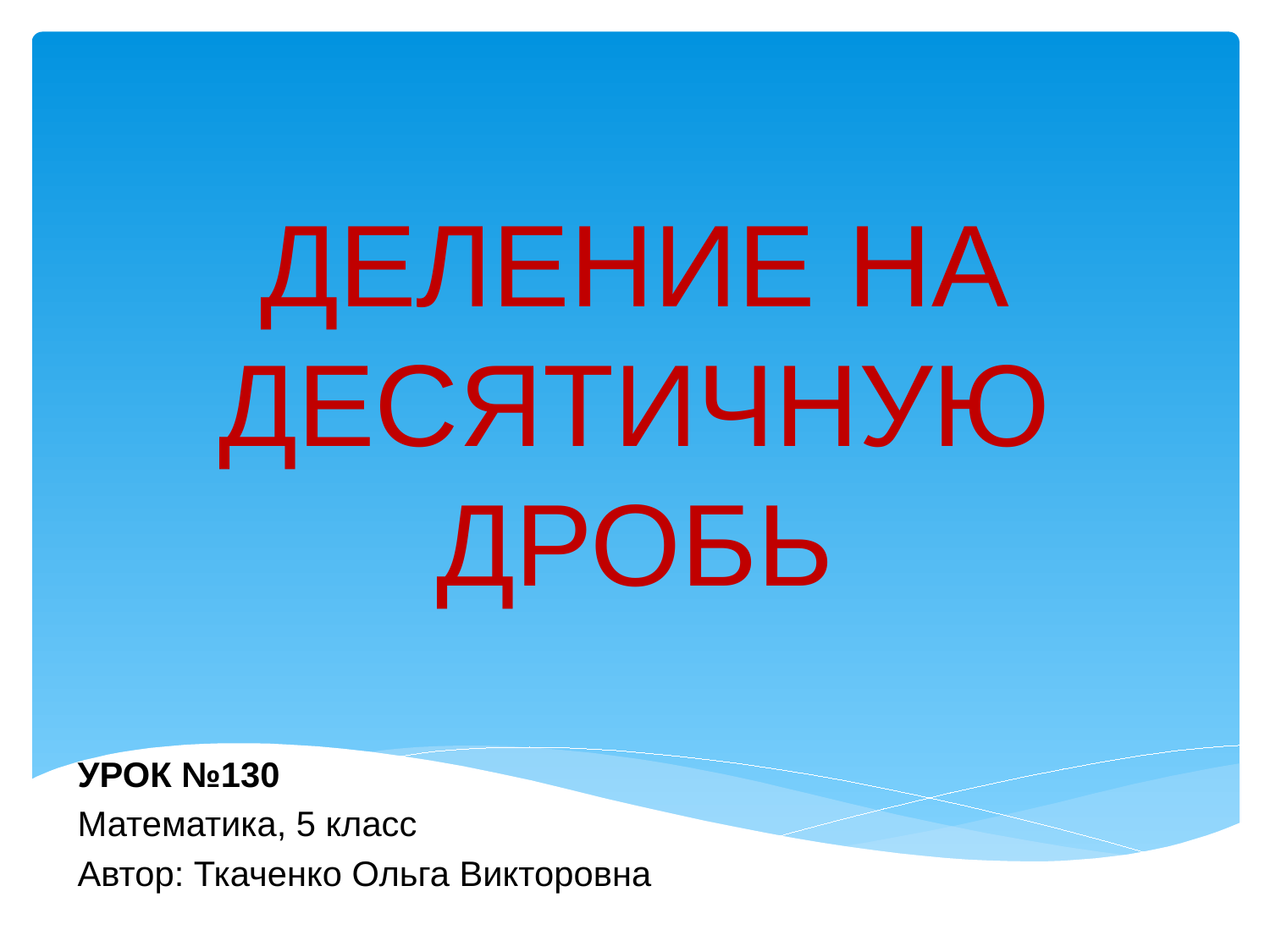

# ДЕЛЕНИЕ НА ДЕСЯТИЧНУЮ ДРОБЬ
УРОК №130
Математика, 5 класс
Автор: Ткаченко Ольга Викторовна